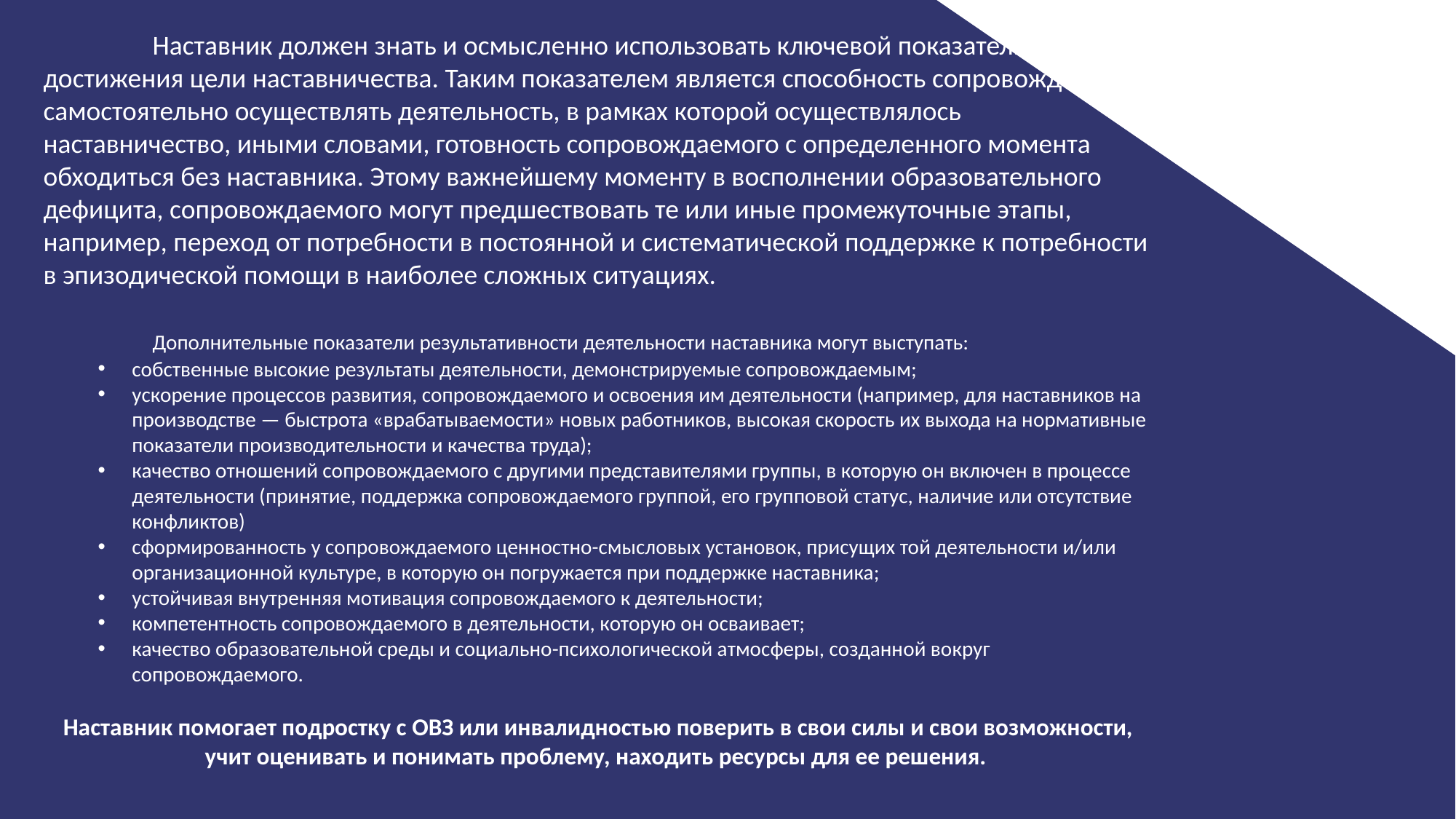

Наставник должен знать и осмысленно использовать ключевой показатель достижения цели наставничества. Таким показателем является способность сопровождаемого самостоятельно осуществлять деятельность, в рамках которой осуществлялось наставничество, иными словами, готовность сопровождаемого с определенного момента обходиться без наставника. Этому важнейшему моменту в восполнении образовательного дефицита, сопровождаемого могут предшествовать те или иные промежуточные этапы, например, переход от потребности в постоянной и систематической поддержке к потребности в эпизодической помощи в наиболее сложных ситуациях.

	Дополнительные показатели результативности деятельности наставника могут выступать:
собственные высокие результаты деятельности, демонстрируемые сопровождаемым;
ускорение процессов развития, сопровождаемого и освоения им деятельности (например, для наставников на производстве — быстрота «врабатываемости» новых работников, высокая скорость их выхода на нормативные показатели производительности и качества труда);
качество отношений сопровождаемого с другими представителями группы, в которую он включен в процессе деятельности (принятие, поддержка сопровождаемого группой, его групповой статус, наличие или отсутствие конфликтов)
сформированность у сопровождаемого ценностно-смысловых установок, присущих той деятельности и/или организационной культуре, в которую он погружается при поддержке наставника;
устойчивая внутренняя мотивация сопровождаемого к деятельности;
компетентность сопровождаемого в деятельности, которую он осваивает;
качество образовательной среды и социально-психологической атмосферы, созданной вокруг сопровождаемого.

Наставник помогает подростку с ОВЗ или инвалидностью поверить в свои силы и свои возможности, учит оценивать и понимать проблему, находить ресурсы для ее решения.